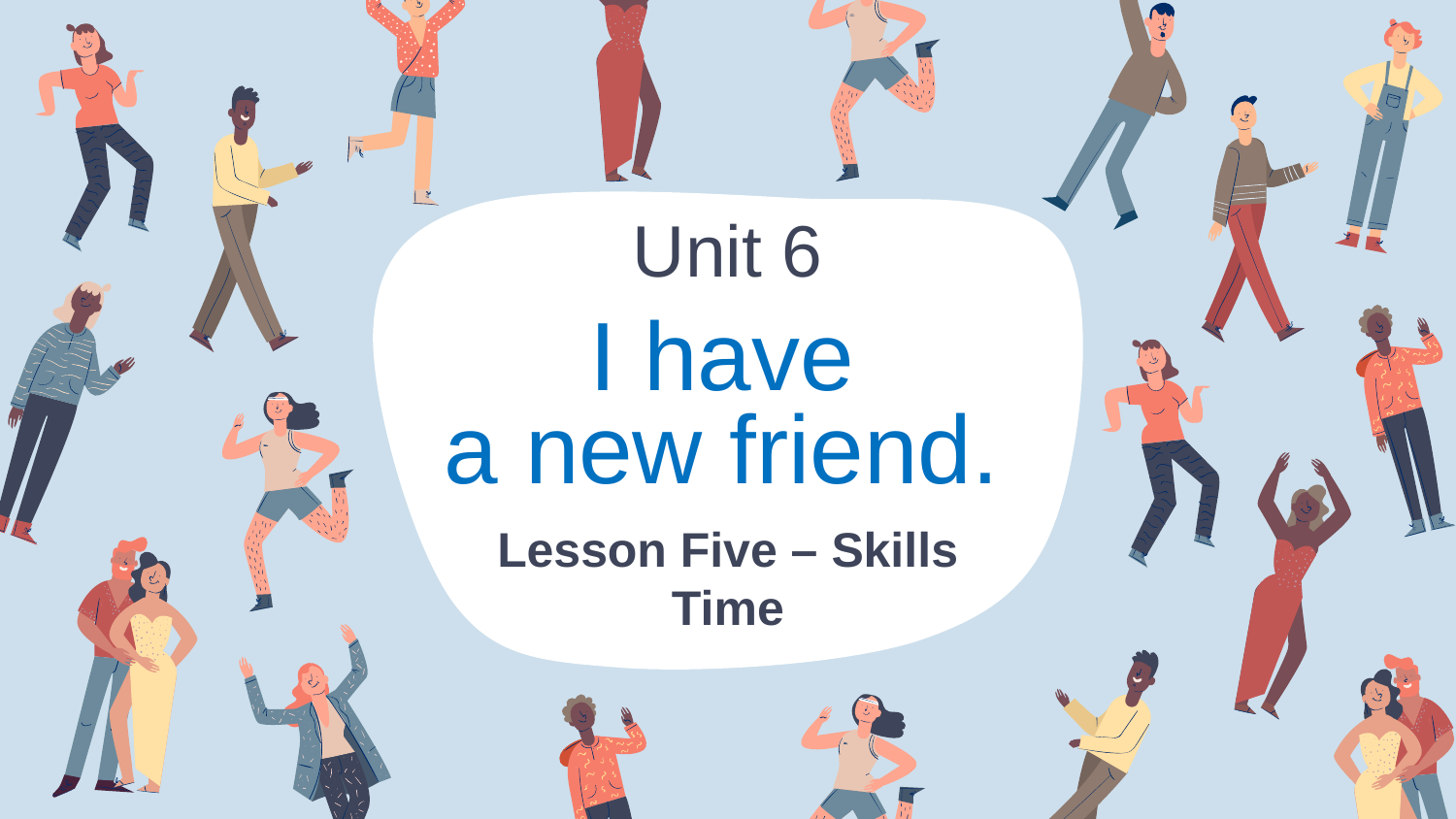

Unit 6
# I have a new friend.
Lesson Five – Skills Time